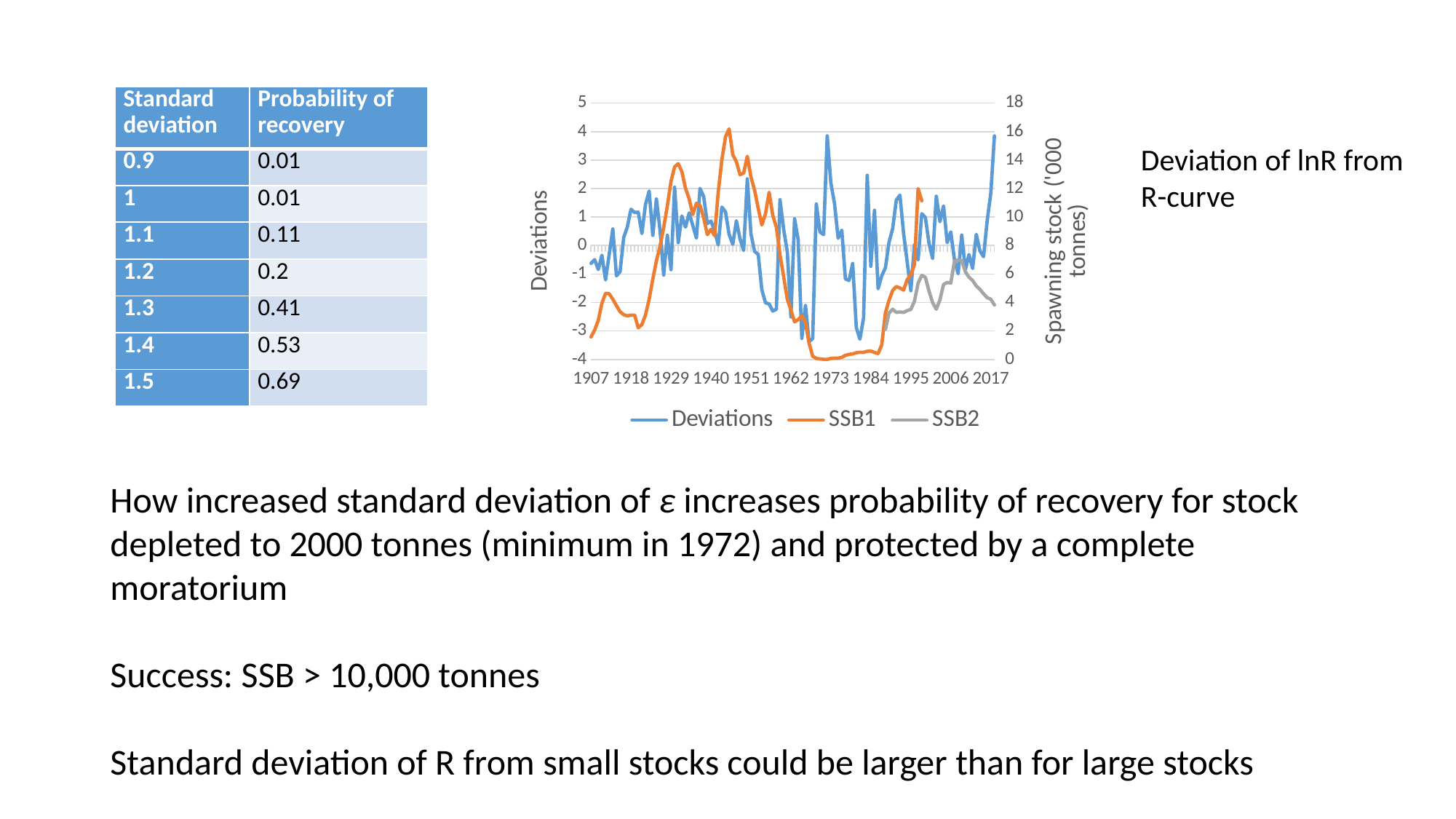

| Standard deviation | Probability of recovery |
| --- | --- |
| 0.9 | 0.01 |
| 1 | 0.01 |
| 1.1 | 0.11 |
| 1.2 | 0.2 |
| 1.3 | 0.41 |
| 1.4 | 0.53 |
| 1.5 | 0.69 |

### Chart

| Category |  |  |  |
|---|---|---|---|
| 1907 | -0.6281854229283166 | 1.582 | None |
| 1908 | -0.49501106402984796 | 2.054 | None |
| 1909 | -0.8432779716880336 | 2.745 | None |
| 1910 | -0.33949465609784113 | 3.937 | None |
| 1911 | -1.2069077291991839 | 4.64 | None |
| 1912 | -0.3236750828280268 | 4.612 | None |
| 1913 | 0.5821898399659009 | 4.23 | None |
| 1914 | -1.0645479035919934 | 3.776 | None |
| 1915 | -0.9168753183733749 | 3.355 | None |
| 1916 | 0.2846865312860203 | 3.14 | None |
| 1917 | 0.6526788031435409 | 3.061 | None |
| 1918 | 1.2749956261076871 | 3.107 | None |
| 1919 | 1.1581870884407337 | 3.111 | None |
| 1920 | 1.1732459085147404 | 2.219 | None |
| 1921 | 0.42146837298763273 | 2.453 | None |
| 1922 | 1.4466790521146482 | 3.125 | None |
| 1923 | 1.9140452909790788 | 4.225 | None |
| 1924 | 0.35480458655348457 | 5.644 | None |
| 1925 | 1.6336996745470138 | 6.923 | None |
| 1926 | 0.5316302684452339 | 7.972 | None |
| 1927 | -1.0361253344847459 | 9.258 | None |
| 1928 | 0.36328177411033913 | 10.782 | None |
| 1929 | -0.8494776691999206 | 12.5 | None |
| 1930 | 2.046631415773028 | 13.525 | None |
| 1931 | 0.100709093402644 | 13.749 | None |
| 1932 | 1.0368557226754778 | 13.189 | None |
| 1933 | 0.6458562923682134 | 12.024 | None |
| 1934 | 1.1461140097809714 | 11.275 | None |
| 1935 | 0.7051720244581645 | 10.178 | None |
| 1936 | 0.26160133524214757 | 10.967 | None |
| 1937 | 2.0058701006672397 | 10.807 | None |
| 1938 | 1.7194696853790017 | 9.951 | None |
| 1939 | 0.7712979939420102 | 8.764 | None |
| 1940 | 0.8592793733053927 | 9.132 | None |
| 1941 | 0.5241750081918131 | 8.693 | None |
| 1942 | 0.01794145332521957 | 11.737 | None |
| 1943 | 1.3503914156197059 | 14.015 | None |
| 1944 | 1.184207650709686 | 15.645 | None |
| 1945 | 0.3878957728847361 | 16.191 | None |
| 1946 | 0.04218469414987425 | 14.379 | None |
| 1947 | 0.8683522426704453 | 13.888 | None |
| 1948 | 0.2339114247485501 | 12.975 | None |
| 1949 | -0.17673723710280598 | 13.091 | None |
| 1950 | 2.341268956674453 | 14.267 | None |
| 1951 | 0.40806888423280085 | 12.817 | None |
| 1952 | -0.20559218716468308 | 11.897 | None |
| 1953 | -0.3083227000348998 | 10.613 | None |
| 1954 | -1.5527429649788198 | 9.445 | None |
| 1955 | -2.0119700964837497 | 10.223 | None |
| 1956 | -2.0508285325373636 | 11.74 | None |
| 1957 | -2.303003048328627 | 10.129 | None |
| 1958 | -2.239464244409737 | 9.28 | None |
| 1959 | 1.609886752135326 | 7.35 | None |
| 1960 | 0.5697117905389479 | 5.817 | None |
| 1961 | -0.2219722510781157 | 4.23 | None |
| 1962 | -2.505064308496719 | 3.465 | None |
| 1963 | 0.938894674248937 | 2.635 | None |
| 1964 | 0.21141209605299416 | 2.795 | None |
| 1965 | -3.2602240296176657 | 3.067 | None |
| 1966 | -2.1074958350385202 | 2.595 | None |
| 1967 | -3.379239820374197 | 1.145 | None |
| 1968 | -3.2658658465090324 | 0.219 | None |
| 1969 | 1.4580623194034894 | 0.078 | None |
| 1970 | 0.47656482236617714 | 0.031 | None |
| 1971 | 0.3819257877035931 | 0.008 | None |
| 1972 | 3.849340557811035 | 0.002 | None |
| 1973 | 2.1885013955385695 | 0.074 | None |
| 1974 | 1.4791169804690245 | 0.085 | None |
| 1975 | 0.257197429389481 | 0.091 | None |
| 1976 | 0.5398651687777187 | 0.146 | None |
| 1977 | -1.173560600873322 | 0.284 | None |
| 1978 | -1.2270544028155461 | 0.355 | None |
| 1979 | -0.6303217295753205 | 0.386 | None |
| 1980 | -2.8804233617393766 | 0.469 | None |
| 1981 | -3.2886101191932493 | 0.503 | None |
| 1982 | -2.5378738020422507 | 0.501 | None |
| 1983 | 2.465253734700841 | 0.571 | None |
| 1984 | -0.7312097567891236 | 0.594 | None |
| 1985 | 1.2361127956138063 | 0.492 | None |
| 1986 | -1.5166253186570602 | 0.414 | None |
| 1987 | -1.067301473041483 | 1.031 | None |
| 1988 | -0.7796025080003623 | 3.268 | 2.108 |
| 1989 | 0.11178748926349691 | 4.151 | 3.26 |
| 1990 | 0.5952771371026131 | 4.849 | 3.528 |
| 1991 | 1.5923902773907024 | 5.119 | 3.303 |
| 1992 | 1.7686654633704215 | 5.016 | 3.331 |
| 1993 | 0.4289498053189469 | 4.868 | 3.302 |
| 1994 | -0.5782438721275689 | 5.605 | 3.431 |
| 1995 | -1.587599859904544 | 5.948 | 3.508 |
| 1996 | 0.033383846751242174 | 6.652 | 4.096 |
| 1997 | -0.5081652031834842 | 11.998 | 5.355 |
| 1998 | 1.1195581760266844 | 11.144 | 5.908 |
| 1999 | 0.9856422798889977 | None | 5.77 |
| 2000 | 0.07562677874920354 | None | 4.799 |
| 2001 | -0.4550349453930025 | None | 3.986 |
| 2002 | 1.7305539860649741 | None | 3.528 |
| 2003 | 0.8386624862922627 | None | 4.172 |
| 2004 | 1.3887054516620765 | None | 5.27 |
| 2005 | 0.10278450232264014 | None | 5.401 |
| 2006 | 0.4788994738652743 | None | 5.365 |
| 2007 | -0.5034558907591649 | None | 6.901 |
| 2008 | -0.9923961438770963 | None | 6.987 |
| 2009 | 0.3679623901143625 | None | 6.956 |
| 2010 | -0.8437236452294457 | None | 6.149 |
| 2011 | -0.3161270987898277 | None | 5.774 |
| 2012 | -0.8073217049835293 | None | 5.544 |
| 2013 | 0.3940228797413603 | None | 5.158 |
| 2014 | -0.18600775262830993 | None | 4.924 |
| 2015 | -0.39095023344235535 | None | 4.615 |
| 2016 | 0.8668006045351344 | None | 4.336 |
| 2017 | 1.8421266366859859 | None | 4.235 |
| 2018 | 3.849340557811035 | None | 3.826 |
Deviation of lnR from
R-curve
How increased standard deviation of ε increases probability of recovery for stock depleted to 2000 tonnes (minimum in 1972) and protected by a complete moratorium

Success: SSB > 10,000 tonnes

Standard deviation of R from small stocks could be larger than for large stocks